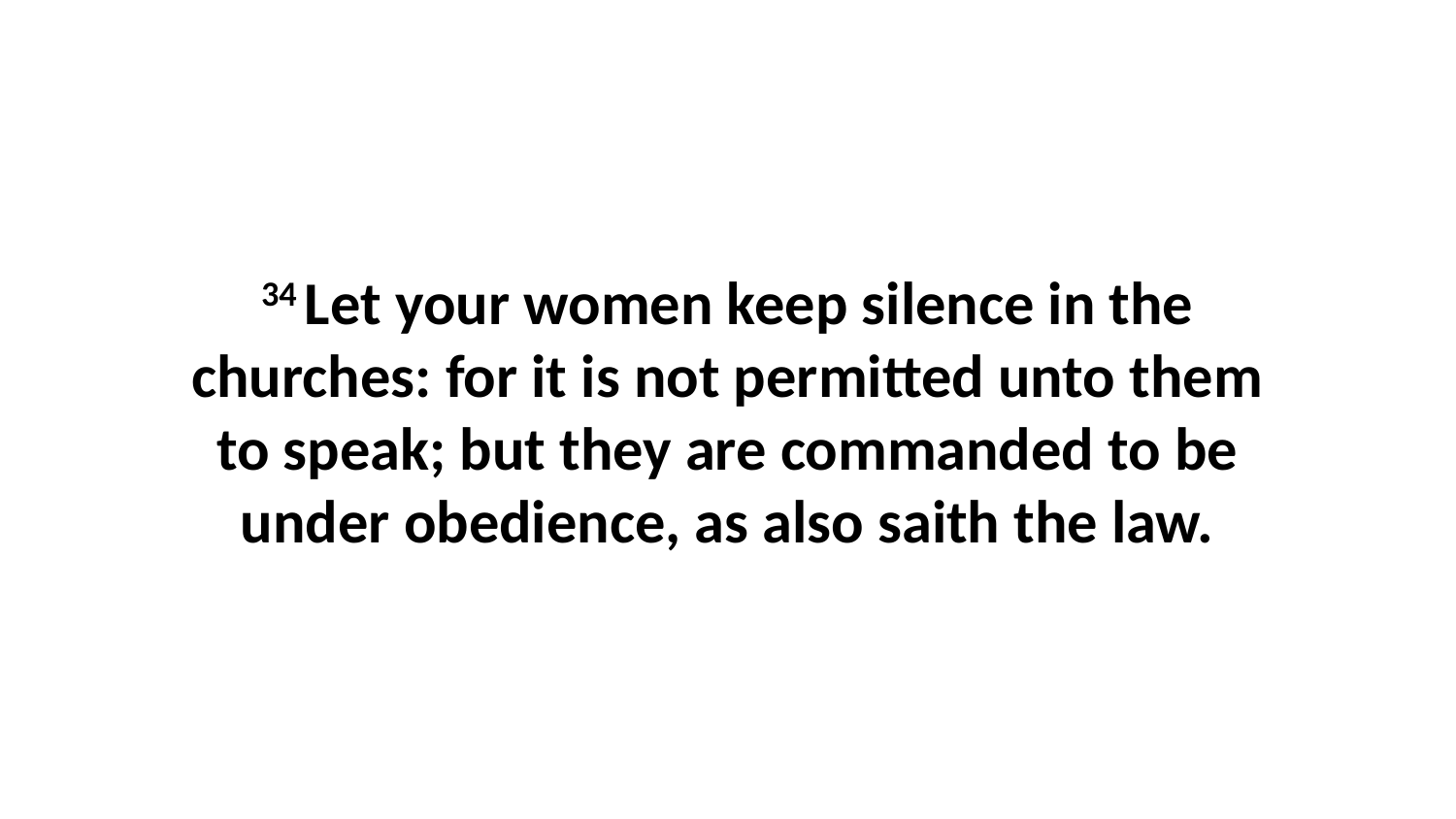

34 Let your women keep silence in the churches: for it is not permitted unto them to speak; but they are commanded to be under obedience, as also saith the law.